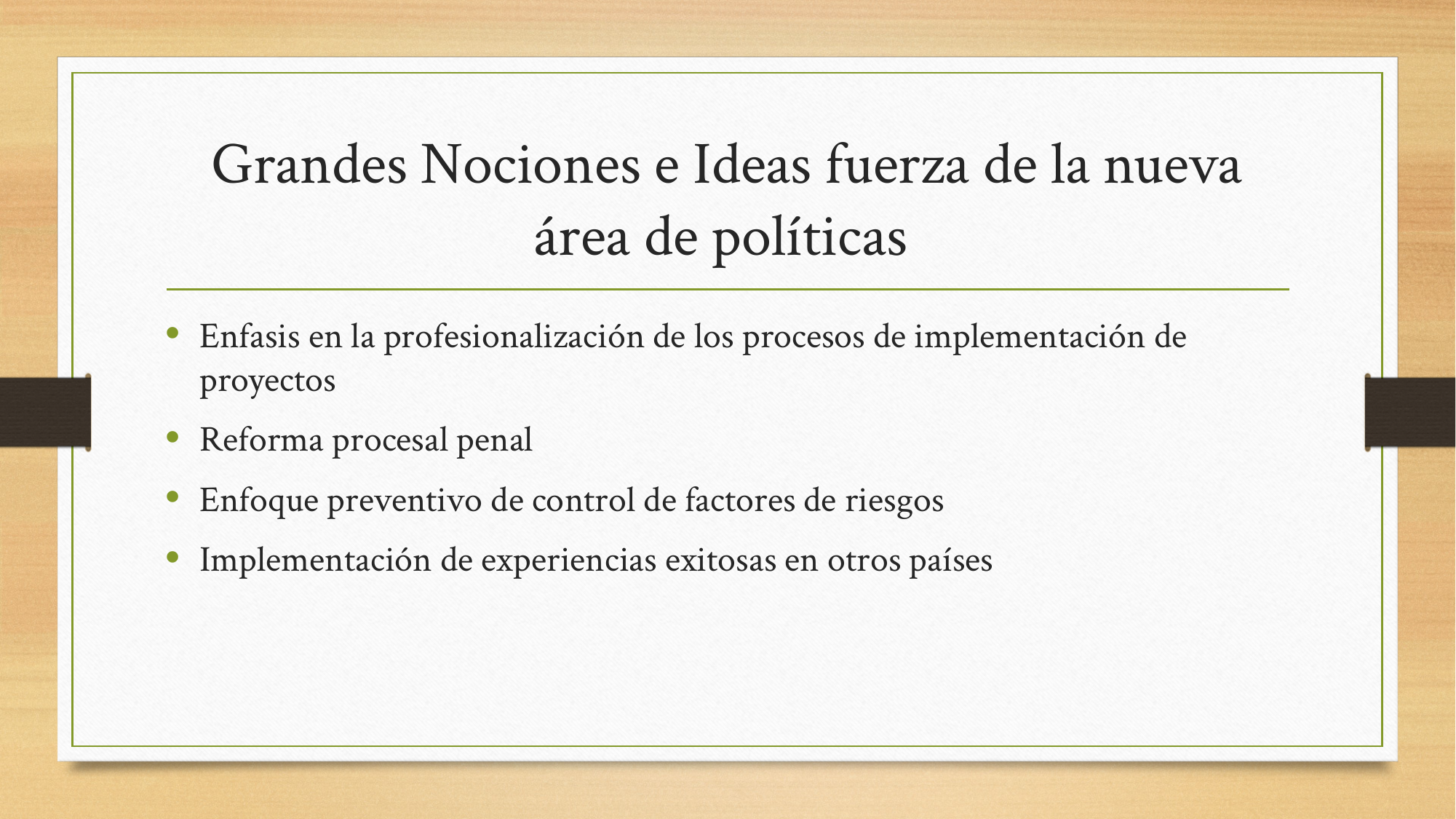

# Grandes Nociones e Ideas fuerza de la nueva área de políticas
Enfasis en la profesionalización de los procesos de implementación de proyectos
Reforma procesal penal
Enfoque preventivo de control de factores de riesgos
Implementación de experiencias exitosas en otros países